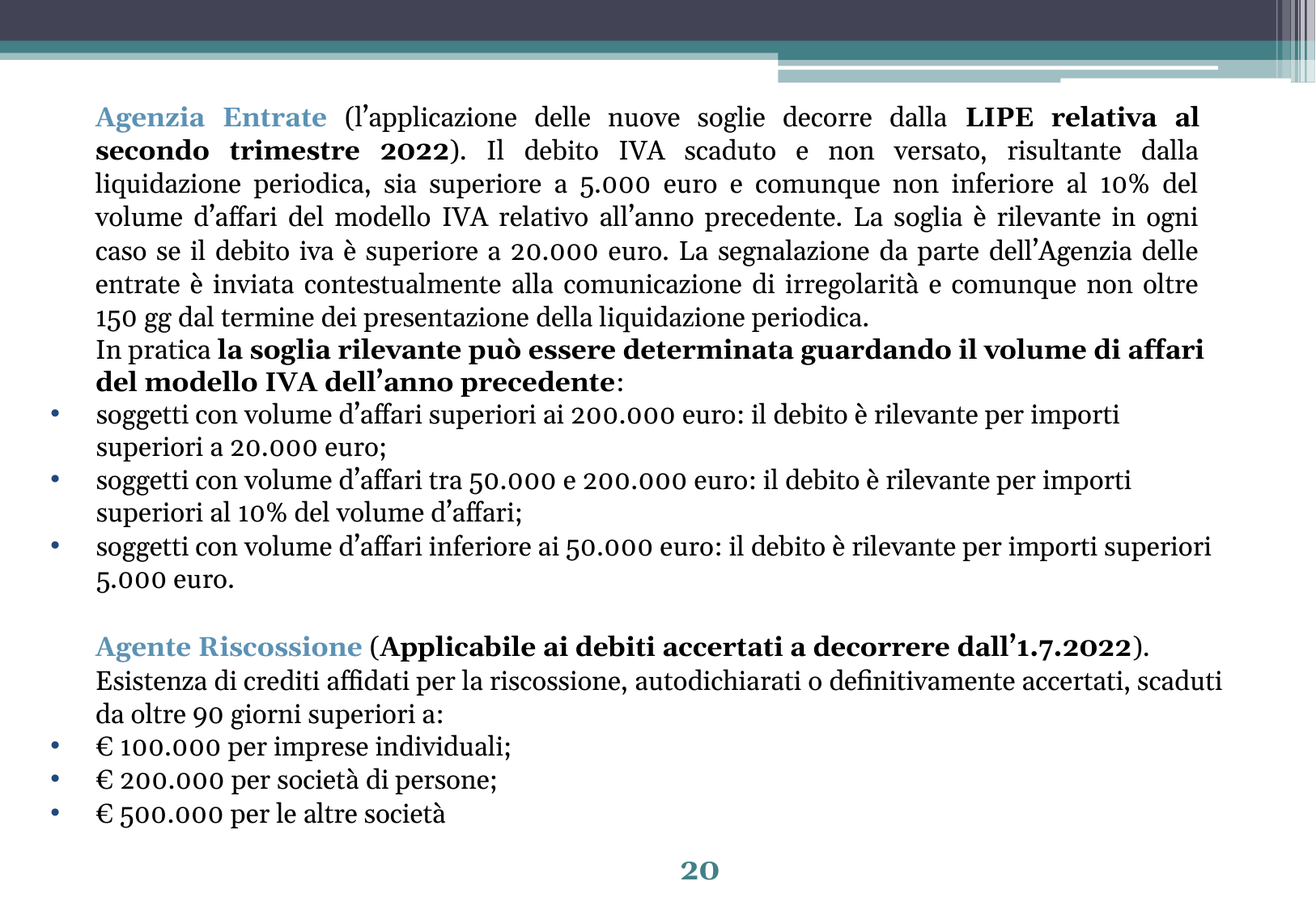

Agenzia Entrate (l’applicazione delle nuove soglie decorre dalla LIPE relativa al secondo trimestre 2022). Il debito IVA scaduto e non versato, risultante dalla liquidazione periodica, sia superiore a 5.000 euro e comunque non inferiore al 10% del volume d’affari del modello IVA relativo all’anno precedente. La soglia è rilevante in ogni caso se il debito iva è superiore a 20.000 euro. La segnalazione da parte dell’Agenzia delle entrate è inviata contestualmente alla comunicazione di irregolarità e comunque non oltre 150 gg dal termine dei presentazione della liquidazione periodica.
In pratica la soglia rilevante può essere determinata guardando il volume di affari del modello IVA dell’anno precedente:
soggetti con volume d’affari superiori ai 200.000 euro: il debito è rilevante per importi superiori a 20.000 euro;
soggetti con volume d’affari tra 50.000 e 200.000 euro: il debito è rilevante per importi superiori al 10% del volume d’affari;
soggetti con volume d’affari inferiore ai 50.000 euro: il debito è rilevante per importi superiori 5.000 euro.

Agente Riscossione (Applicabile ai debiti accertati a decorrere dall’1.7.2022). Esistenza di crediti affidati per la riscossione, autodichiarati o definitivamente accertati, scaduti da oltre 90 giorni superiori a:
€ 100.000 per imprese individuali;
€ 200.000 per società di persone;
€ 500.000 per le altre società
20